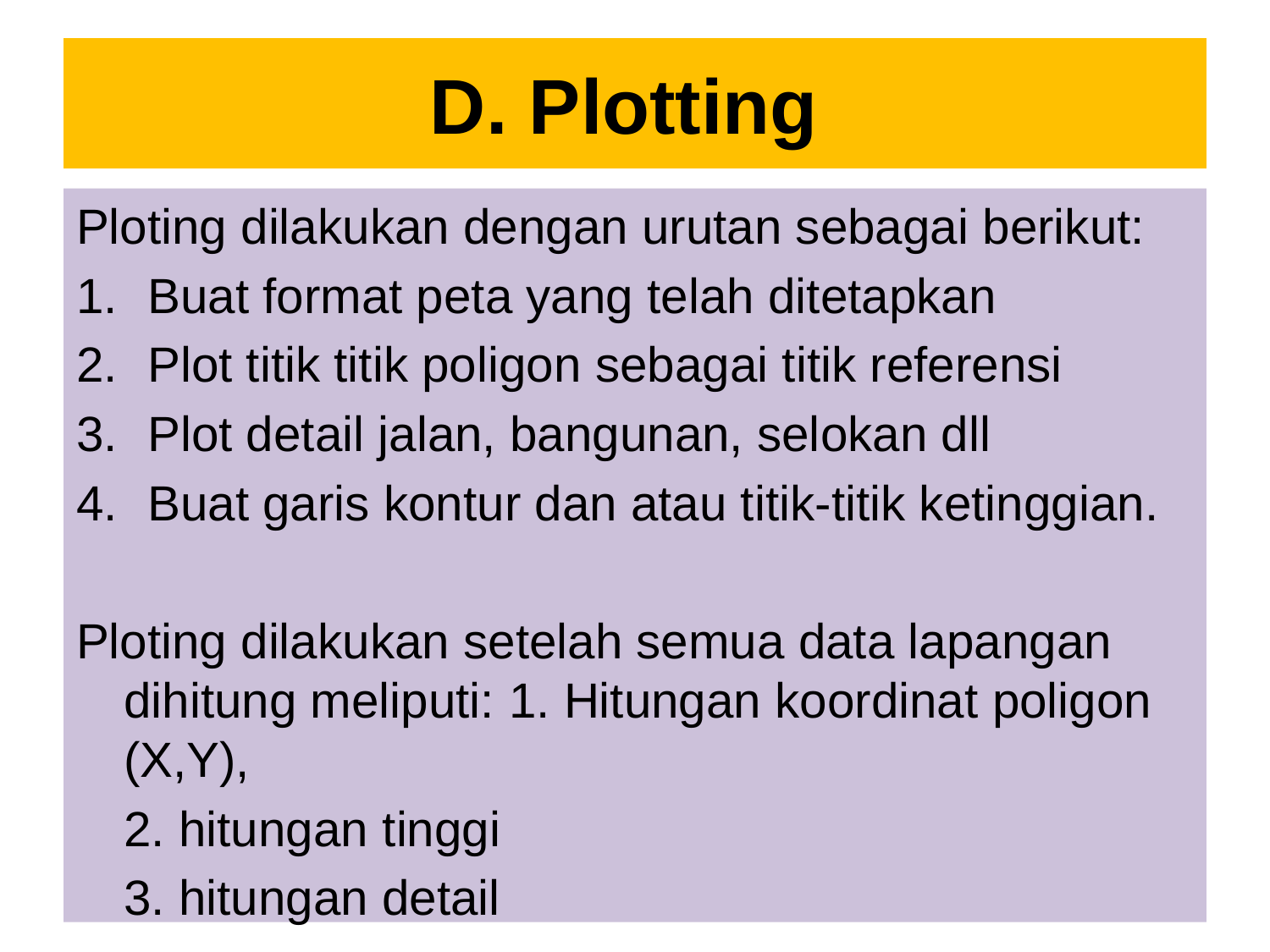

# D. Plotting
Ploting dilakukan dengan urutan sebagai berikut:
Buat format peta yang telah ditetapkan
Plot titik titik poligon sebagai titik referensi
Plot detail jalan, bangunan, selokan dll
Buat garis kontur dan atau titik-titik ketinggian.

Ploting dilakukan setelah semua data lapangan dihitung meliputi: 1. Hitungan koordinat poligon (X,Y),
	2. hitungan tinggi
	3. hitungan detail